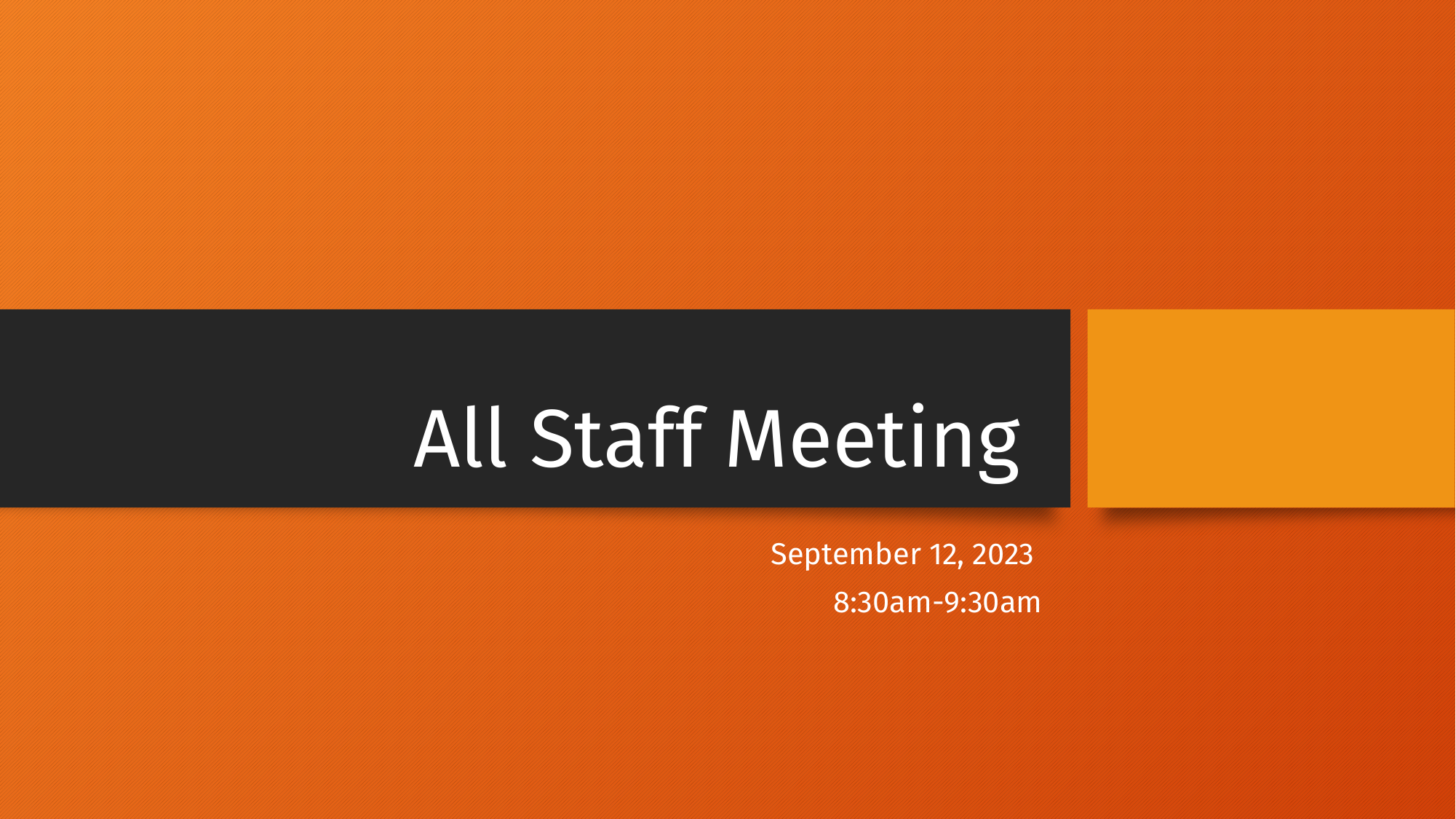

# All Staff Meeting
September 12, 2023
8:30am-9:30am